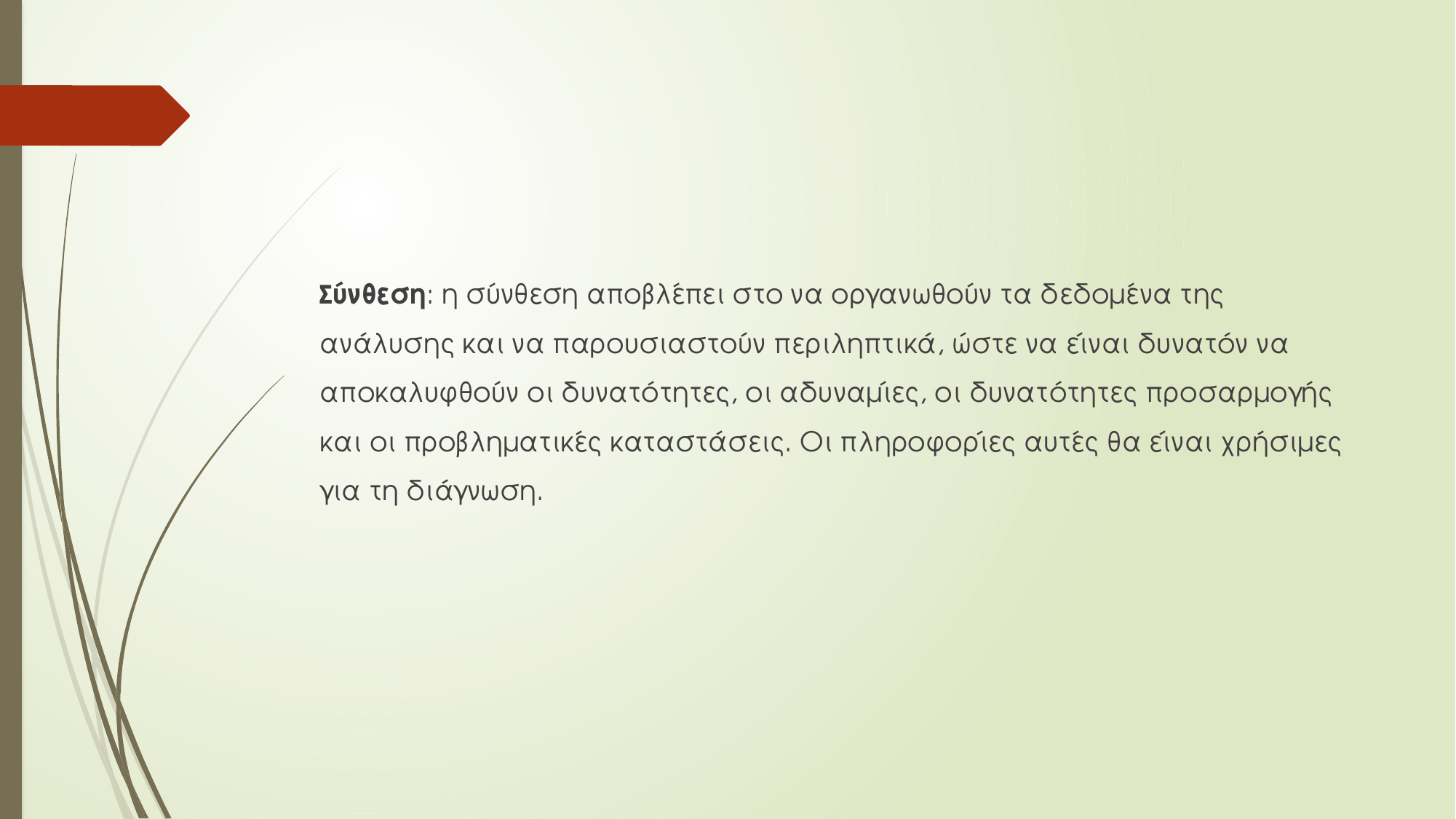

#
Σύνθεση: η σύνθεση αποβλέπει στο να οργανωθούν τα δεδομένα της ανάλυσης και να παρουσιαστούν περιληπτικά, ώστε να είναι δυνατόν να αποκαλυφθούν οι δυνατότητες, οι αδυναμίες, οι δυνατότητες προσαρμογής και οι προβληματικές καταστάσεις. Οι πληροφορίες αυτές θα είναι χρήσιμες για τη διάγνωση.